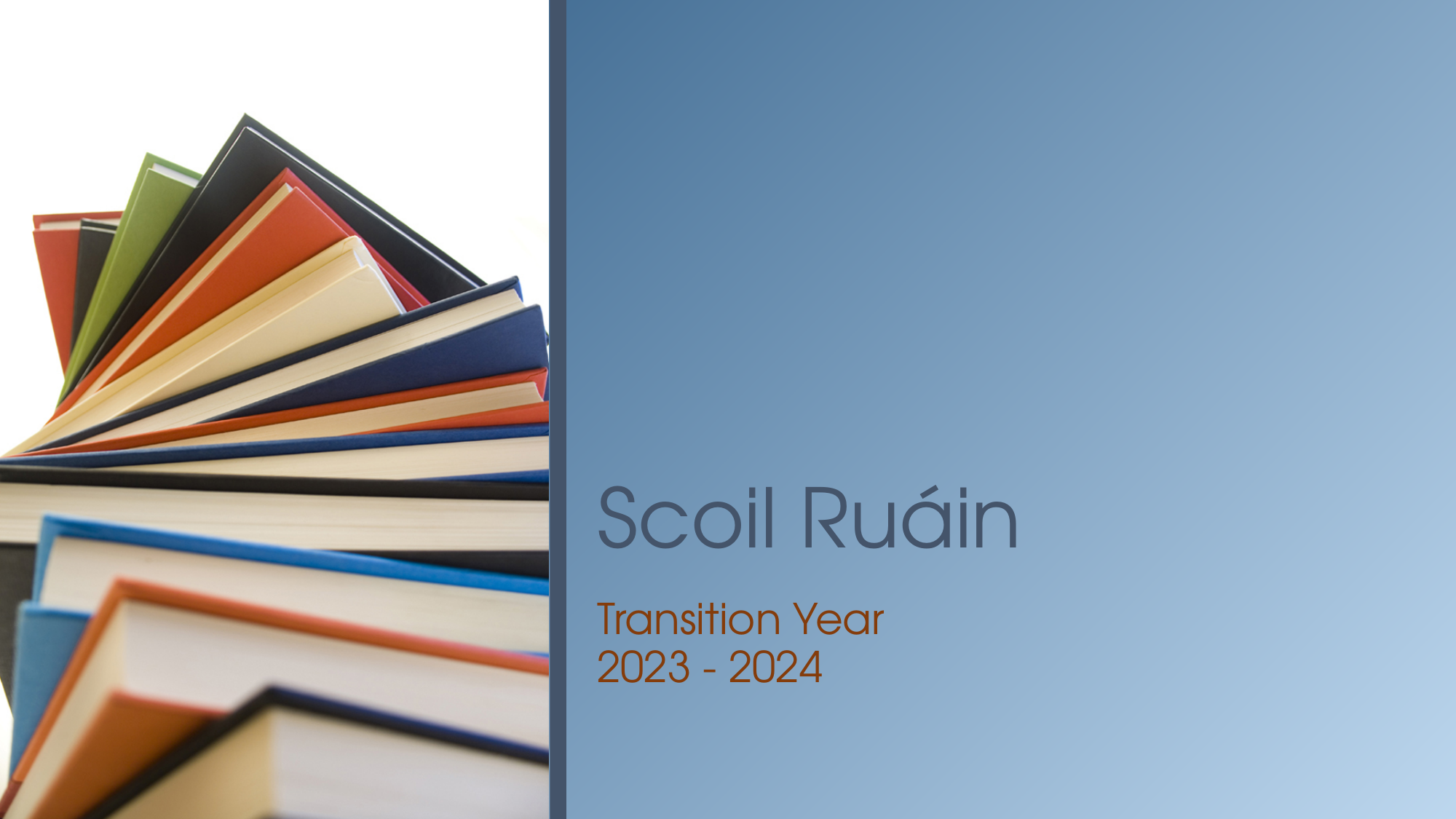

# Scoil Ruáin
Transition Year
2023 - 2024